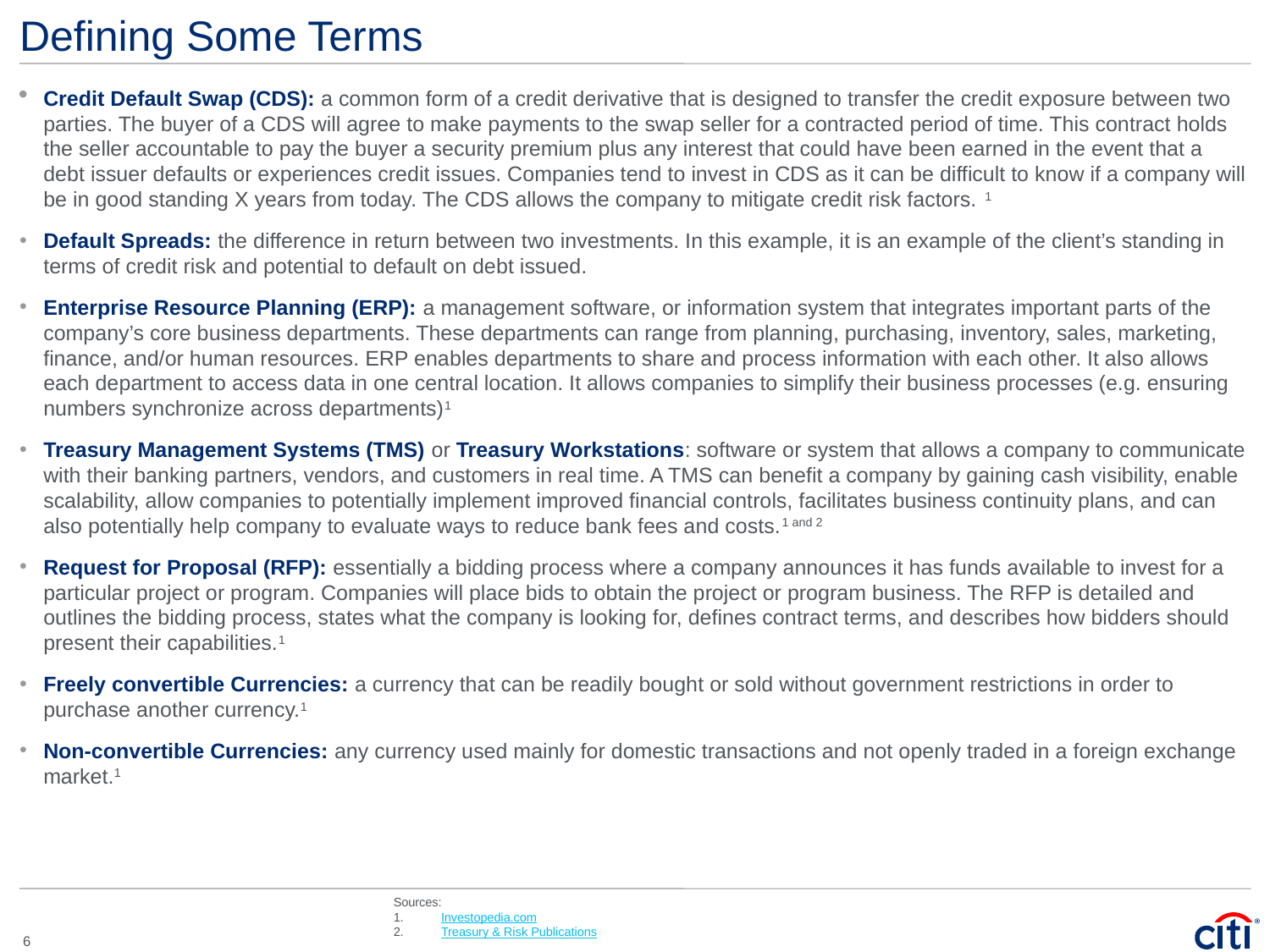

# Defining Some Terms
Credit Default Swap (CDS): a common form of a credit derivative that is designed to transfer the credit exposure between two parties. The buyer of a CDS will agree to make payments to the swap seller for a contracted period of time. This contract holds the seller accountable to pay the buyer a security premium plus any interest that could have been earned in the event that a debt issuer defaults or experiences credit issues. Companies tend to invest in CDS as it can be difficult to know if a company will be in good standing X years from today. The CDS allows the company to mitigate credit risk factors. 1
Default Spreads: the difference in return between two investments. In this example, it is an example of the client’s standing in terms of credit risk and potential to default on debt issued.
Enterprise Resource Planning (ERP): a management software, or information system that integrates important parts of the company’s core business departments. These departments can range from planning, purchasing, inventory, sales, marketing, finance, and/or human resources. ERP enables departments to share and process information with each other. It also allows each department to access data in one central location. It allows companies to simplify their business processes (e.g. ensuring numbers synchronize across departments)1
Treasury Management Systems (TMS) or Treasury Workstations: software or system that allows a company to communicate with their banking partners, vendors, and customers in real time. A TMS can benefit a company by gaining cash visibility, enable scalability, allow companies to potentially implement improved financial controls, facilitates business continuity plans, and can also potentially help company to evaluate ways to reduce bank fees and costs.1 and 2
Request for Proposal (RFP): essentially a bidding process where a company announces it has funds available to invest for a particular project or program. Companies will place bids to obtain the project or program business. The RFP is detailed and outlines the bidding process, states what the company is looking for, defines contract terms, and describes how bidders should present their capabilities.1
Freely convertible Currencies: a currency that can be readily bought or sold without government restrictions in order to purchase another currency.1
Non-convertible Currencies: any currency used mainly for domestic transactions and not openly traded in a foreign exchange market.1

Sources:
Investopedia.com
Treasury & Risk Publications
6